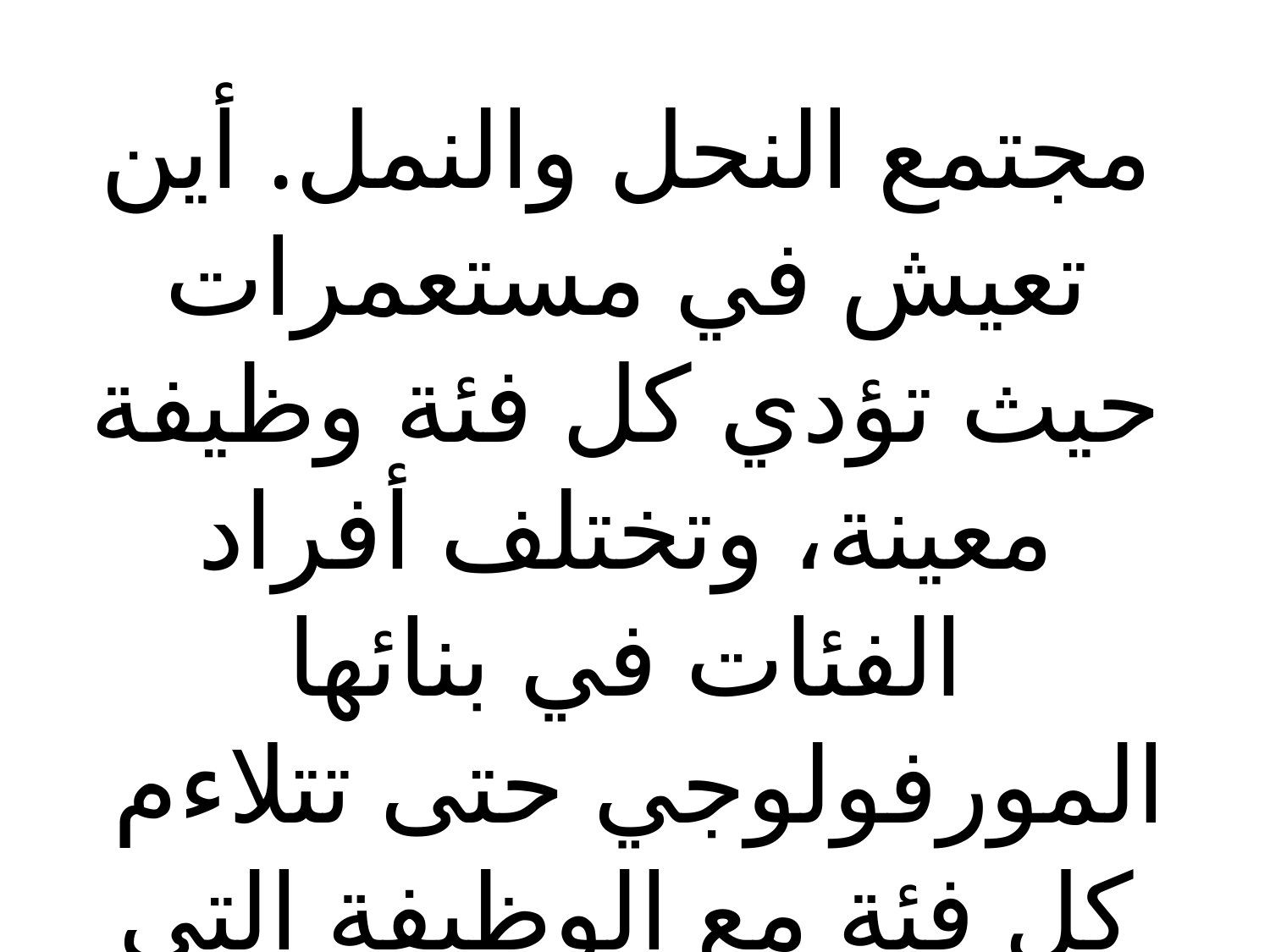

مجتمع النحل والنمل. أين تعيش في مستعمرات حيث تؤدي كل فئة وظيفة معينة، وتختلف أفراد الفئات في بنائها المورفولوجي حتى تتلاءم  كل فئة مع الوظيفة التي تؤديها في المستعمرة .